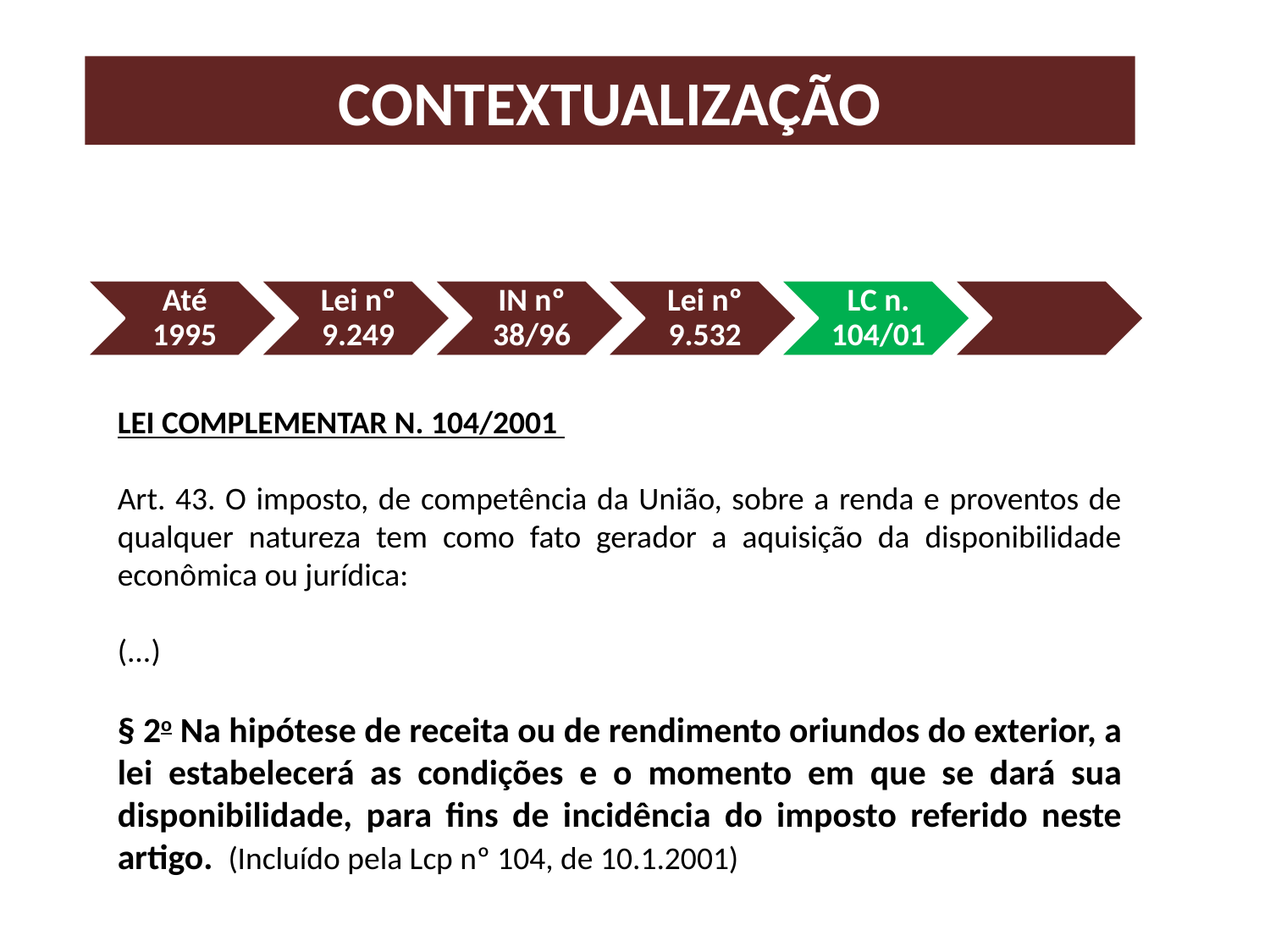

# Contextualização
Até 1995
Lei nº 9.249
IN nº 38/96
Lei nº 9.532
LC n. 104/01

LEI COMPLEMENTAR N. 104/2001

Art. 43. O imposto, de competência da União, sobre a renda e proventos de qualquer natureza tem como fato gerador a aquisição da disponibilidade econômica ou jurídica:

(...)

§ 2o Na hipótese de receita ou de rendimento oriundos do exterior, a lei estabelecerá as condições e o momento em que se dará sua disponibilidade, para fins de incidência do imposto referido neste artigo.  (Incluído pela Lcp nº 104, de 10.1.2001)